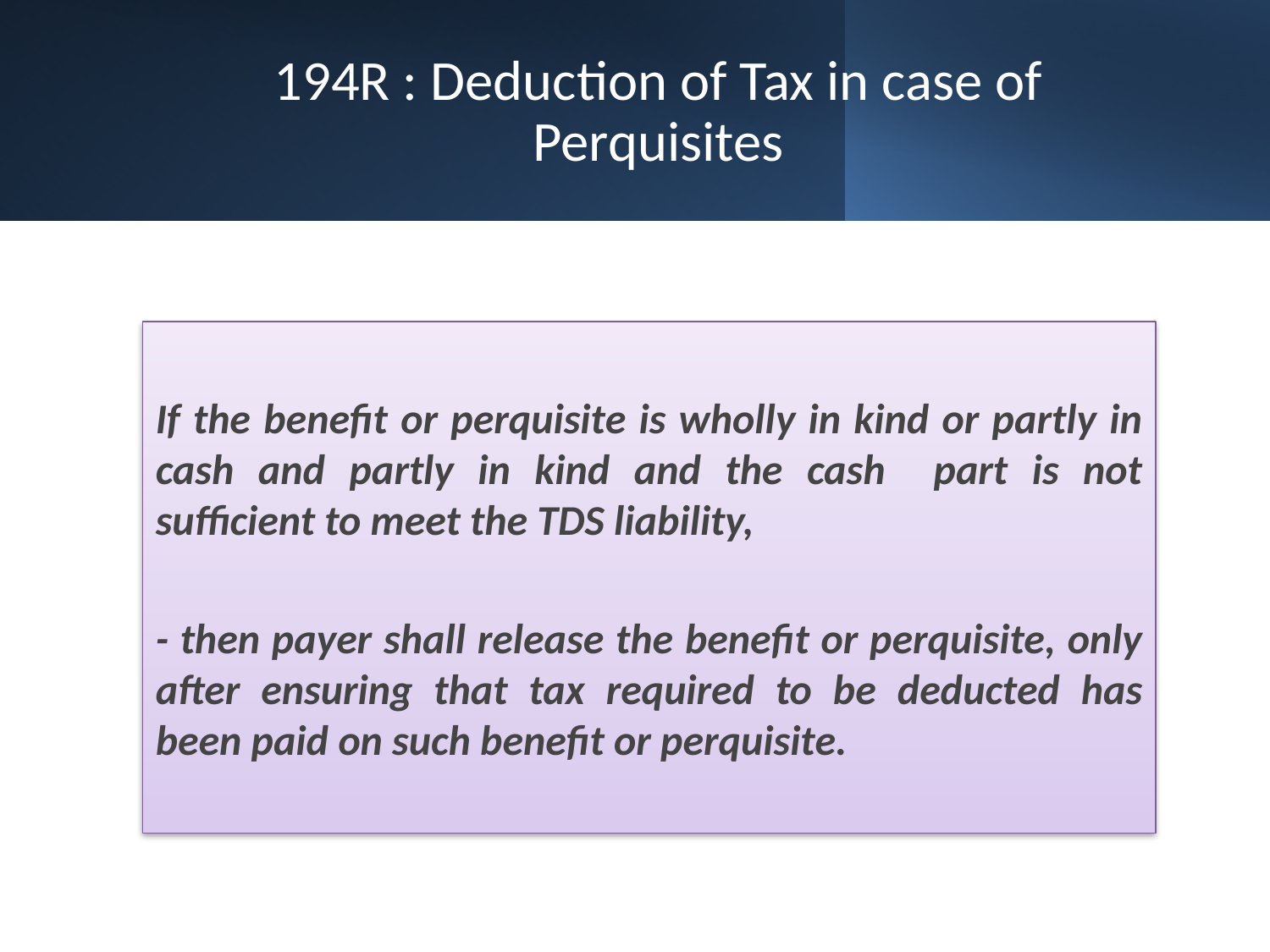

# 194R : Deduction of Tax in case of Perquisites
If the benefit or perquisite is wholly in kind or partly in cash and partly in kind and the cash  part is not sufficient to meet the TDS liability,

- then payer shall release the benefit or perquisite, only after ensuring that tax required to be deducted has been paid on such benefit or perquisite.